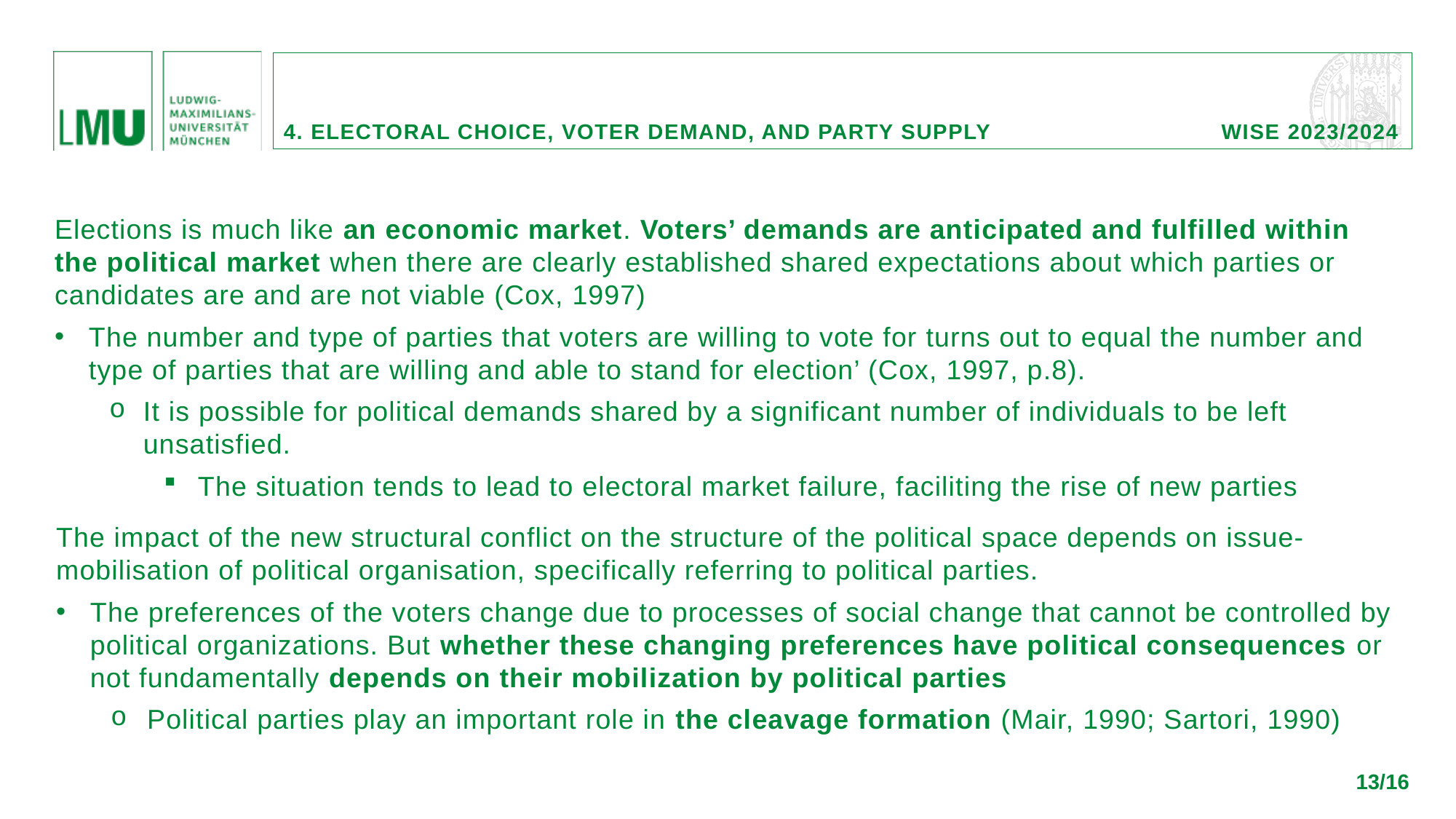

4. Electoral choice, voter demand, and party supply		         wise 2023/2024
Elections is much like an economic market. Voters’ demands are anticipated and fulfilled within the political market when there are clearly established shared expectations about which parties or candidates are and are not viable (Cox, 1997)
The number and type of parties that voters are willing to vote for turns out to equal the number and type of parties that are willing and able to stand for election’ (Cox, 1997, p.8).
It is possible for political demands shared by a significant number of individuals to be left unsatisfied.
The situation tends to lead to electoral market failure, faciliting the rise of new parties
The impact of the new structural conflict on the structure of the political space depends on issue-mobilisation of political organisation, specifically referring to political parties.
The preferences of the voters change due to processes of social change that cannot be controlled by political organizations. But whether these changing preferences have political consequences or not fundamentally depends on their mobilization by political parties
Political parties play an important role in the cleavage formation (Mair, 1990; Sartori, 1990)
13/16